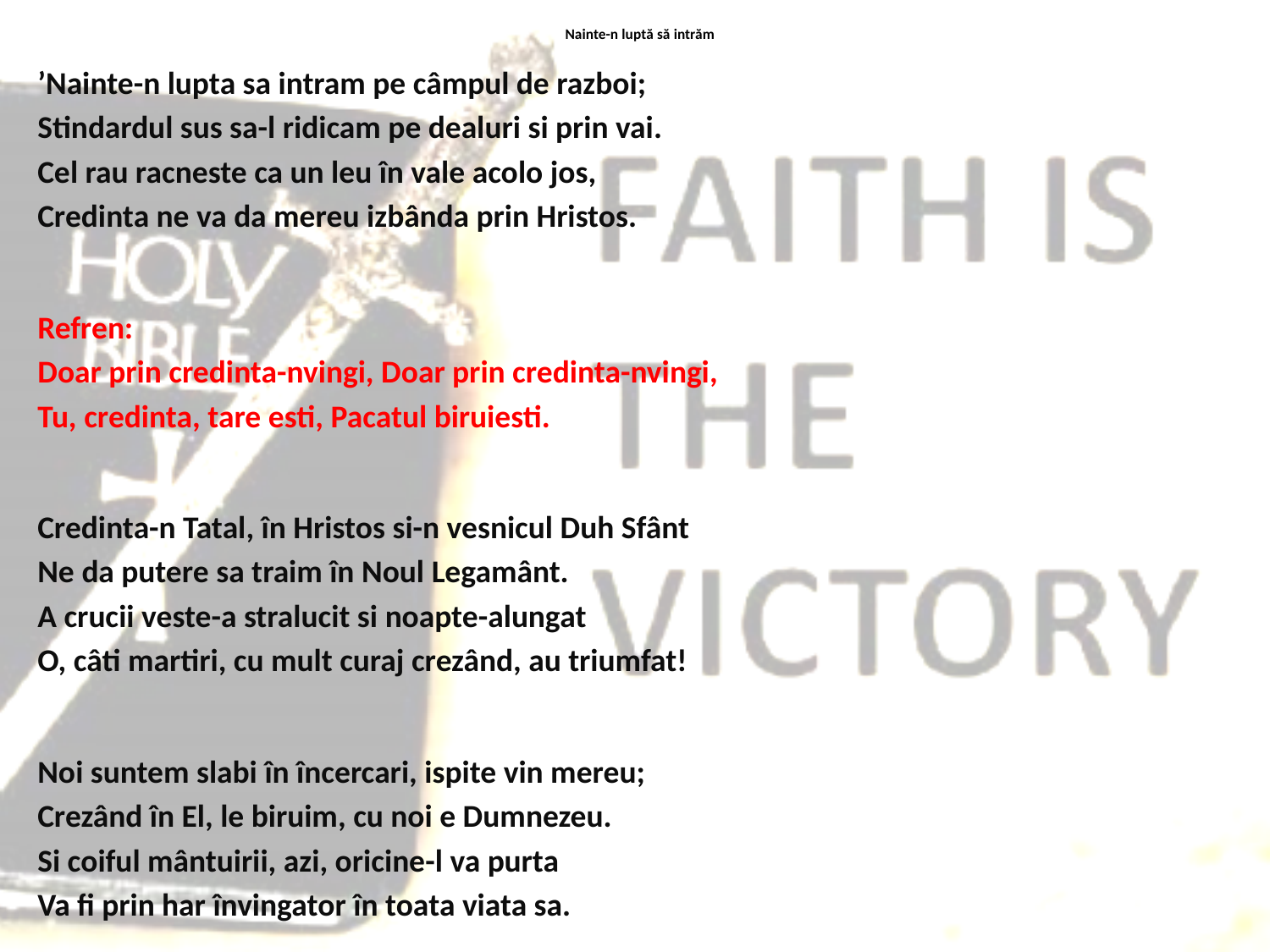

# Nainte-n luptă să intrăm
’Nainte-n lupta sa intram pe câmpul de razboi;
Stindardul sus sa-l ridicam pe dealuri si prin vai.
Cel rau racneste ca un leu în vale acolo jos,
Credinta ne va da mereu izbânda prin Hristos.

Refren:
Doar prin credinta-nvingi, Doar prin credinta-nvingi,
Tu, credinta, tare esti, Pacatul biruiesti.

Credinta-n Tatal, în Hristos si-n vesnicul Duh Sfânt
Ne da putere sa traim în Noul Legamânt.
A crucii veste-a stralucit si noapte-alungat
O, câti martiri, cu mult curaj crezând, au triumfat!

Noi suntem slabi în încercari, ispite vin mereu;
Crezând în El, le biruim, cu noi e Dumnezeu.
Si coiful mântuirii, azi, oricine-l va purta
Va fi prin har învingator în toata viata sa.